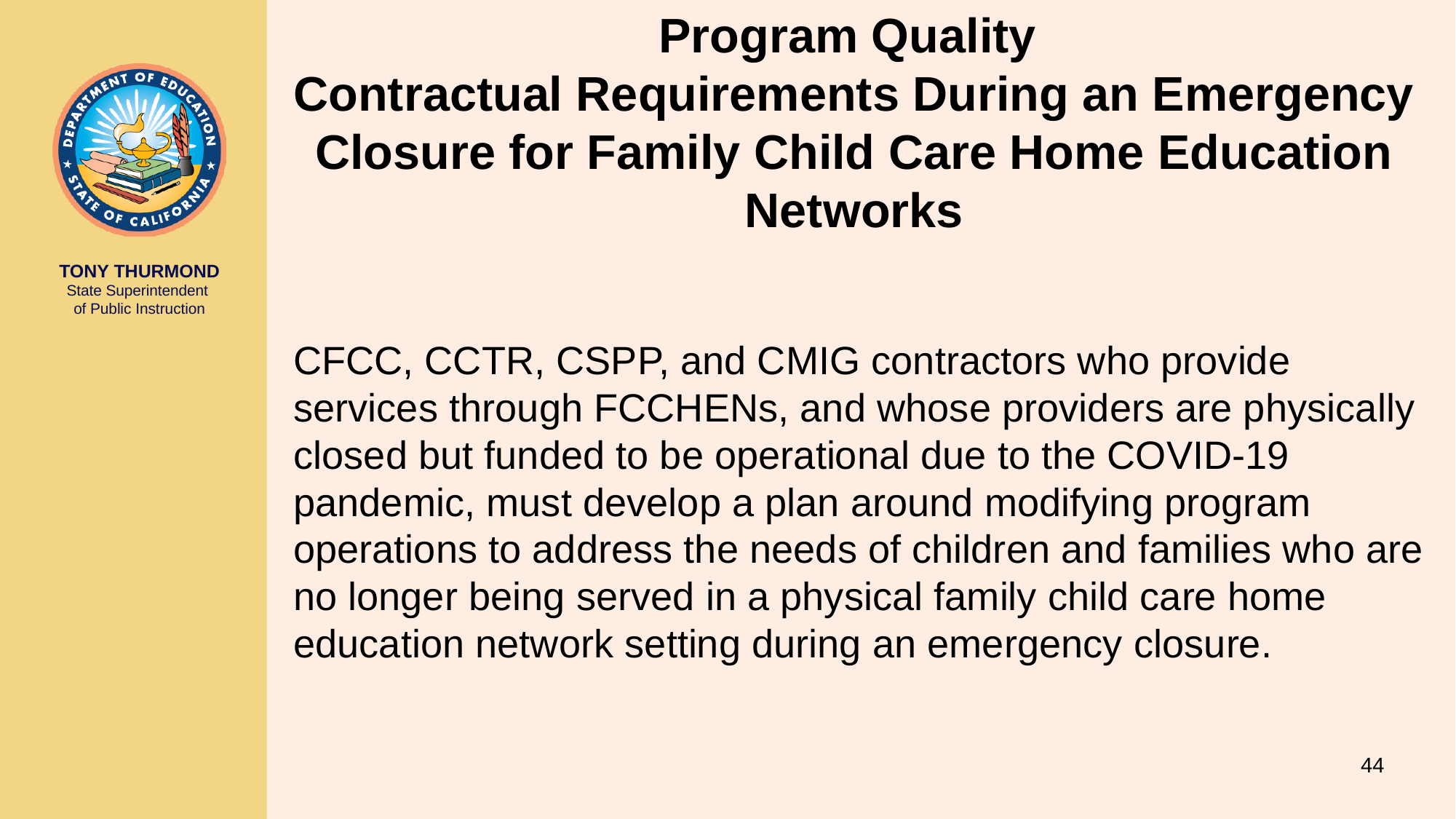

# Program Quality Contractual Requirements During an Emergency Closure for Family Child Care Home Education Networks
CFCC, CCTR, CSPP, and CMIG contractors who provide services through FCCHENs, and whose providers are physically closed but funded to be operational due to the COVID-19 pandemic, must develop a plan around modifying program operations to address the needs of children and families who are no longer being served in a physical family child care home education network setting during an emergency closure.

44